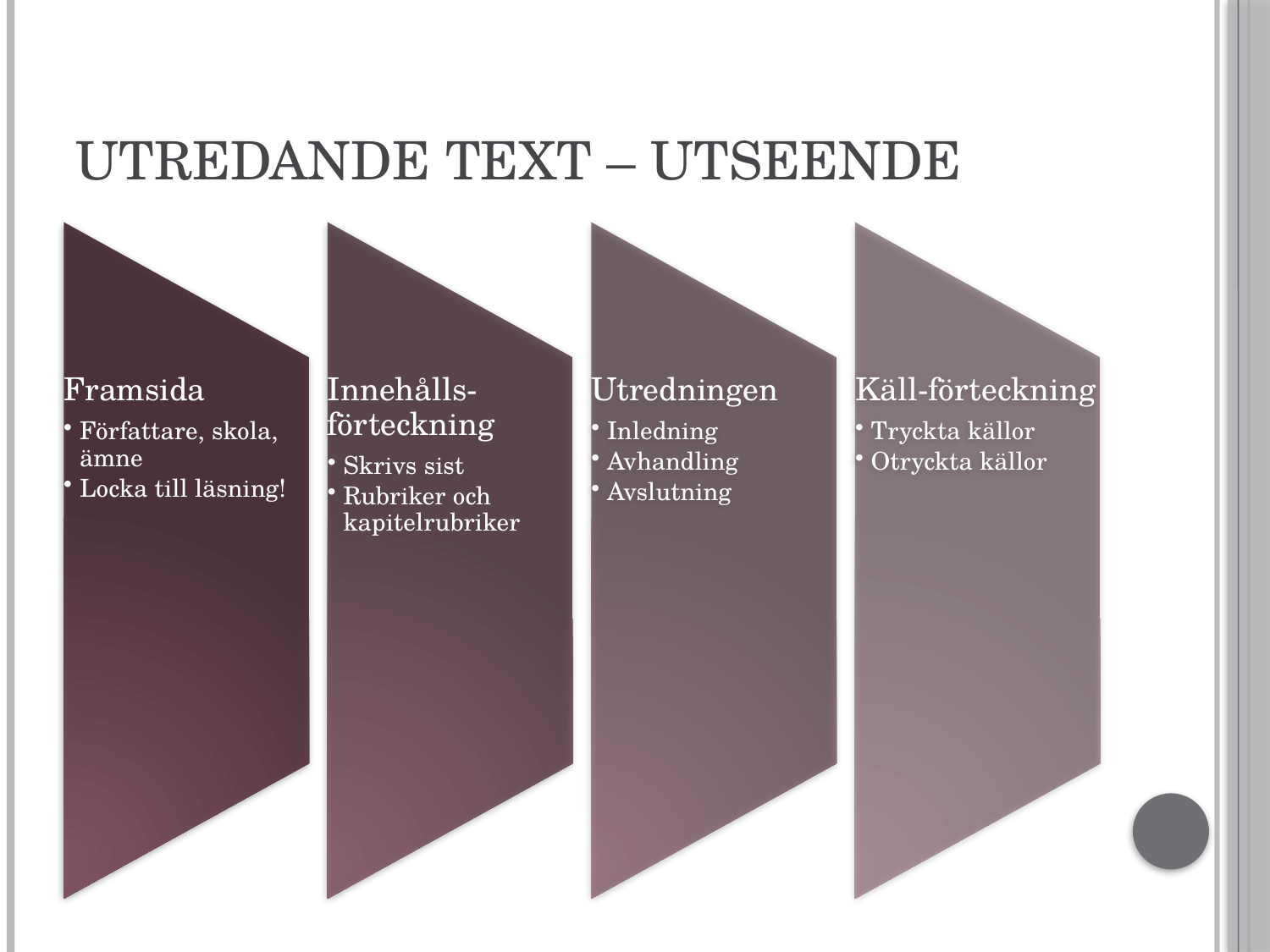

# Utredande text – utseende
Framsida
Författare, skola, ämne
Locka till läsning!
Innehålls-förteckning
Skrivs sist
Rubriker och kapitelrubriker
Utredningen
Inledning
Avhandling
Avslutning
Käll-förteckning
Tryckta källor
Otryckta källor